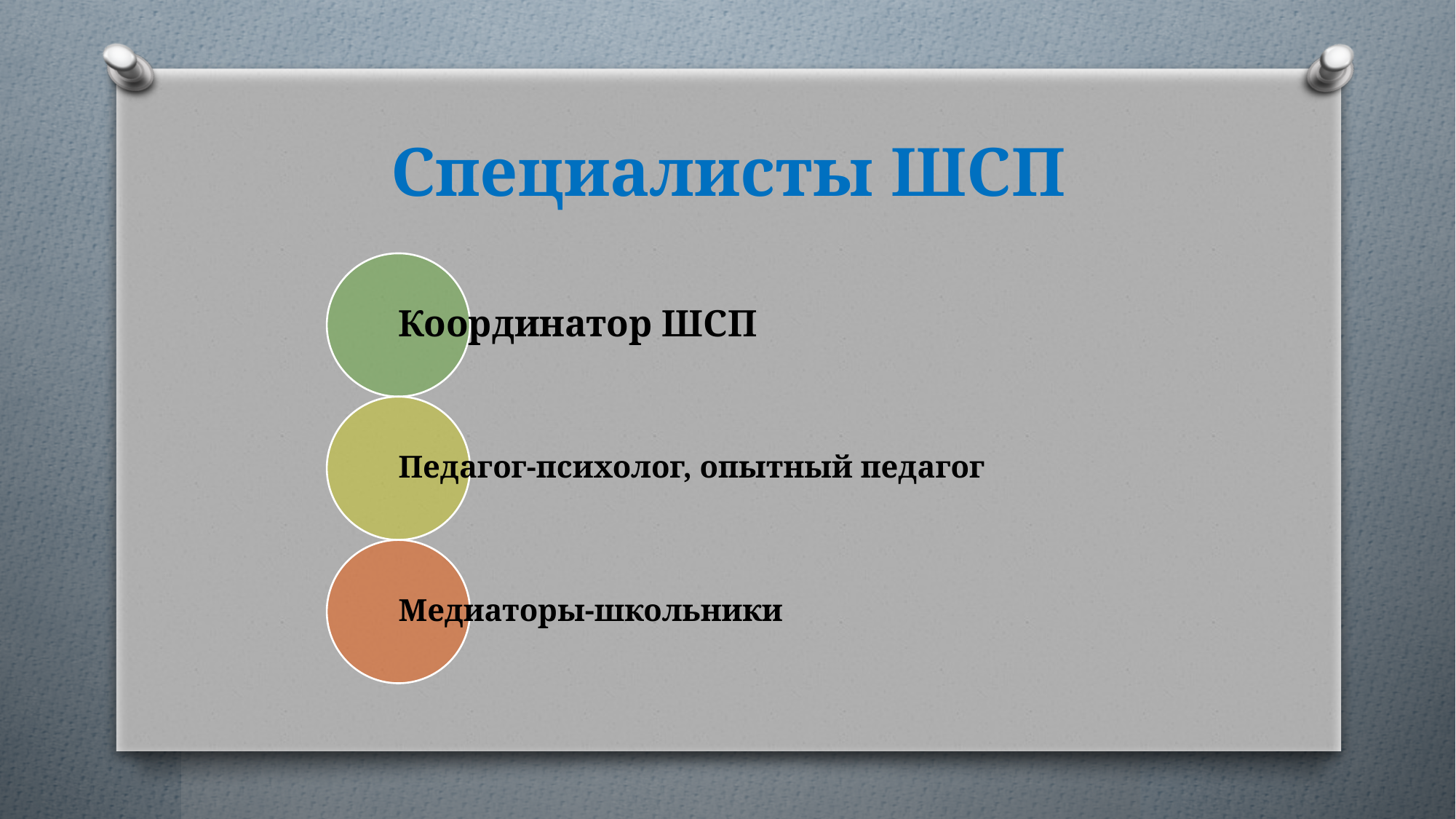

# Специалисты ШСП
Координатор ШСП
Педагог-психолог, опытный педагог
Медиаторы-школьники